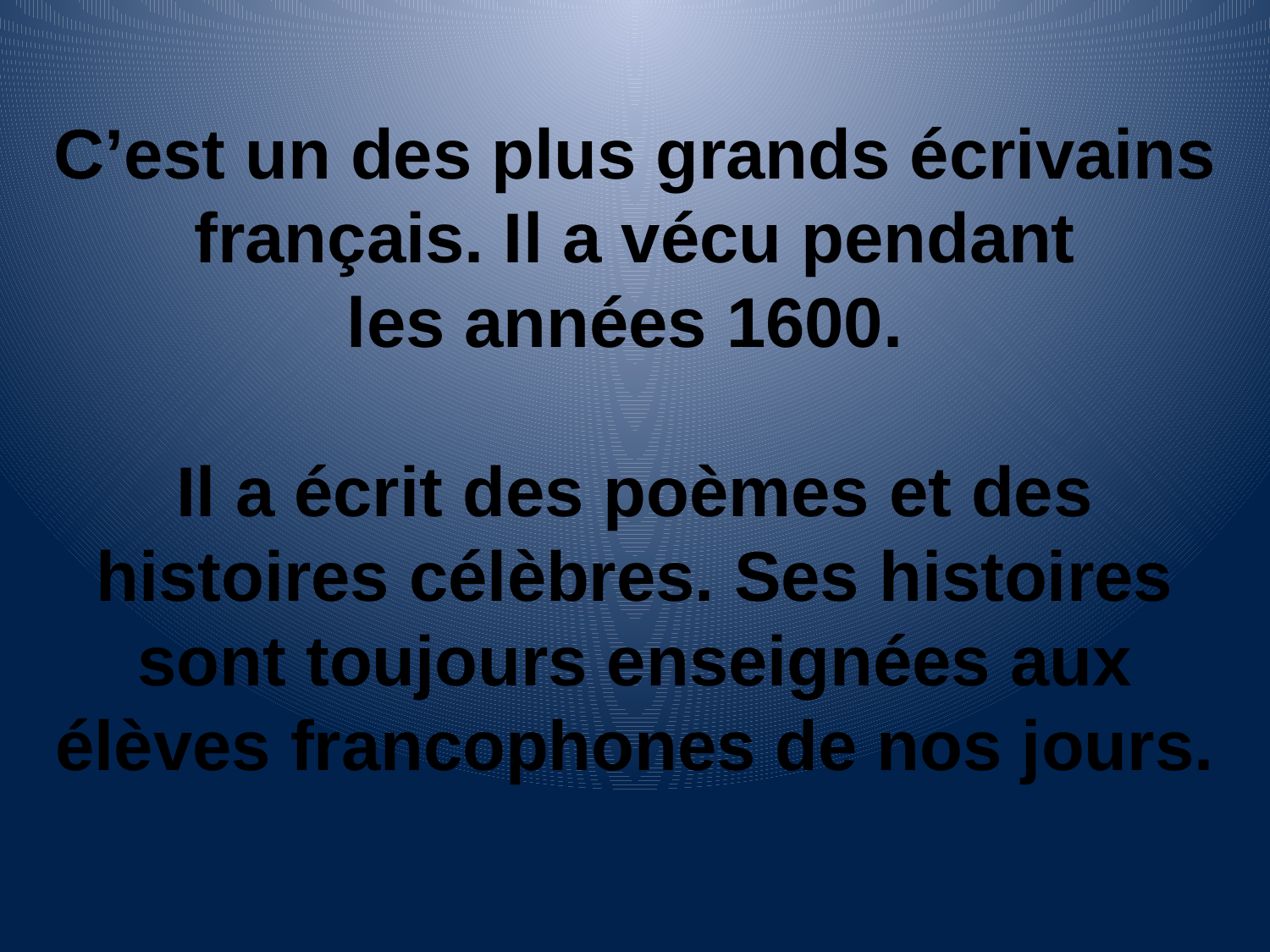

# C’est un des plus grands écrivains français. Il a vécu pendant les années 1600. Il a écrit des poèmes et des histoires célèbres. Ses histoires sont toujours enseignées aux élèves francophones de nos jours.